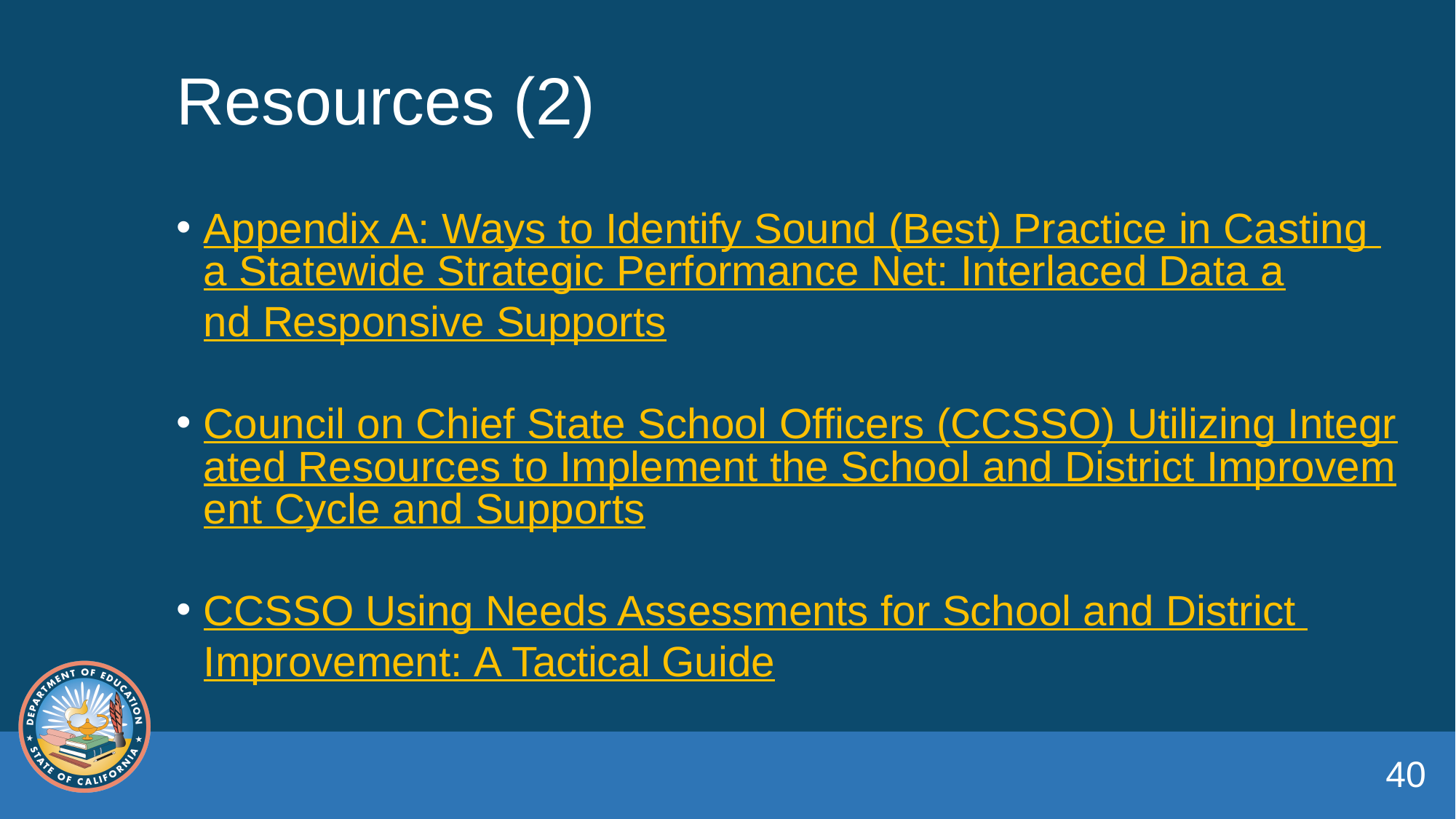

# Resources (2)
Appendix A: Ways to Identify Sound (Best) Practice in Casting a Statewide Strategic Performance Net: Interlaced Data and Responsive Supports

Council on Chief State School Officers (CCSSO) Utilizing Integrated Resources to Implement the School and District Improvement Cycle and Supports

CCSSO Using Needs Assessments for School and District Improvement: A Tactical Guide

40